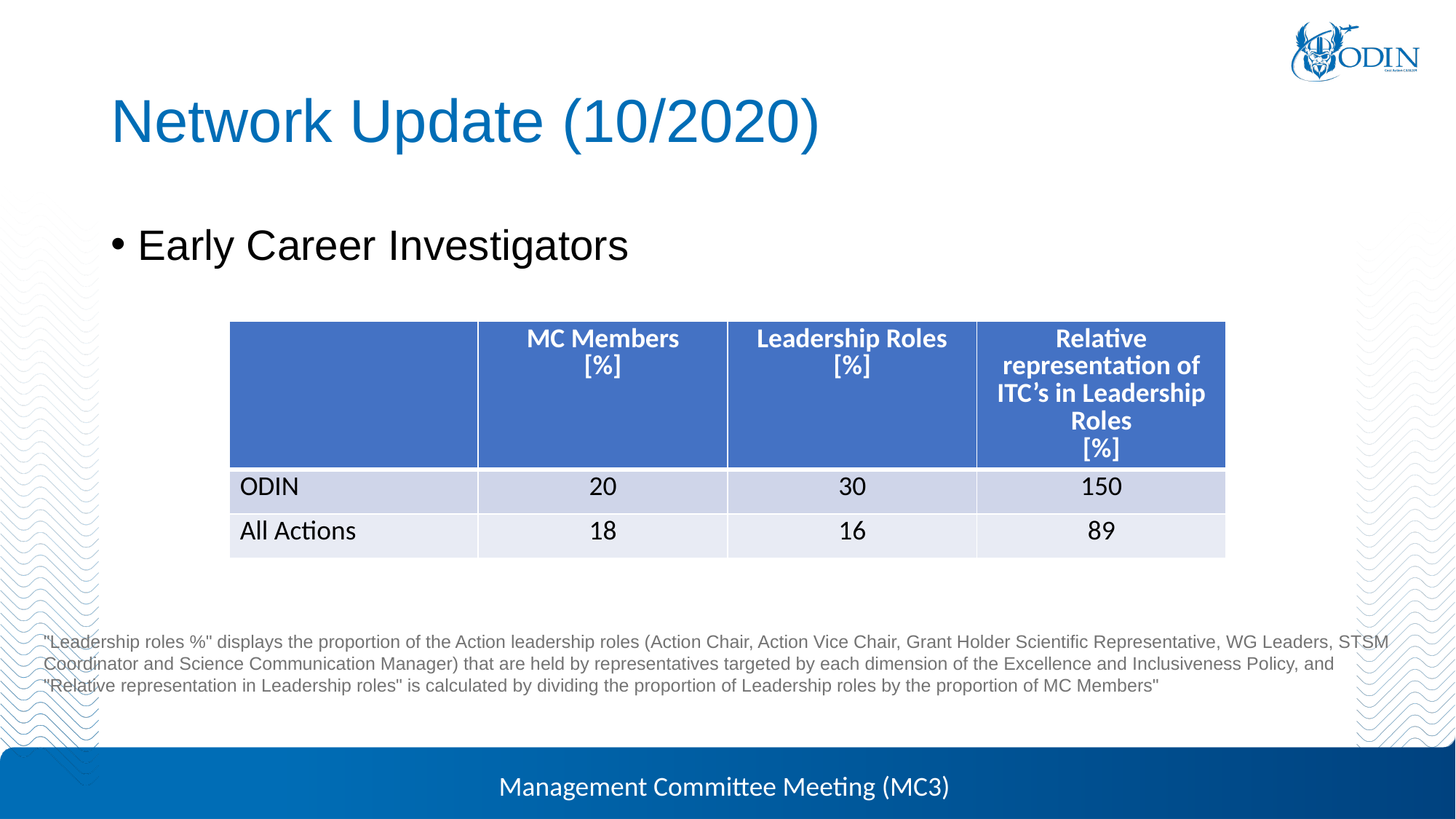

# Network Update (10/2020)
Early Career Investigators

|  | MC Members [%] | Leadership Roles [%] | Relative representation of ITC’s in Leadership Roles [%] |
| --- | --- | --- | --- |
| ODIN | 20 | 30 | 150 |
| All Actions | 18 | 16 | 89 |
"Leadership roles %" displays the proportion of the Action leadership roles (Action Chair, Action Vice Chair, Grant Holder Scientific Representative, WG Leaders, STSM Coordinator and Science Communication Manager) that are held by representatives targeted by each dimension of the Excellence and Inclusiveness Policy, and "Relative representation in Leadership roles" is calculated by dividing the proportion of Leadership roles by the proportion of MC Members"
Management Committee Meeting (MC3)